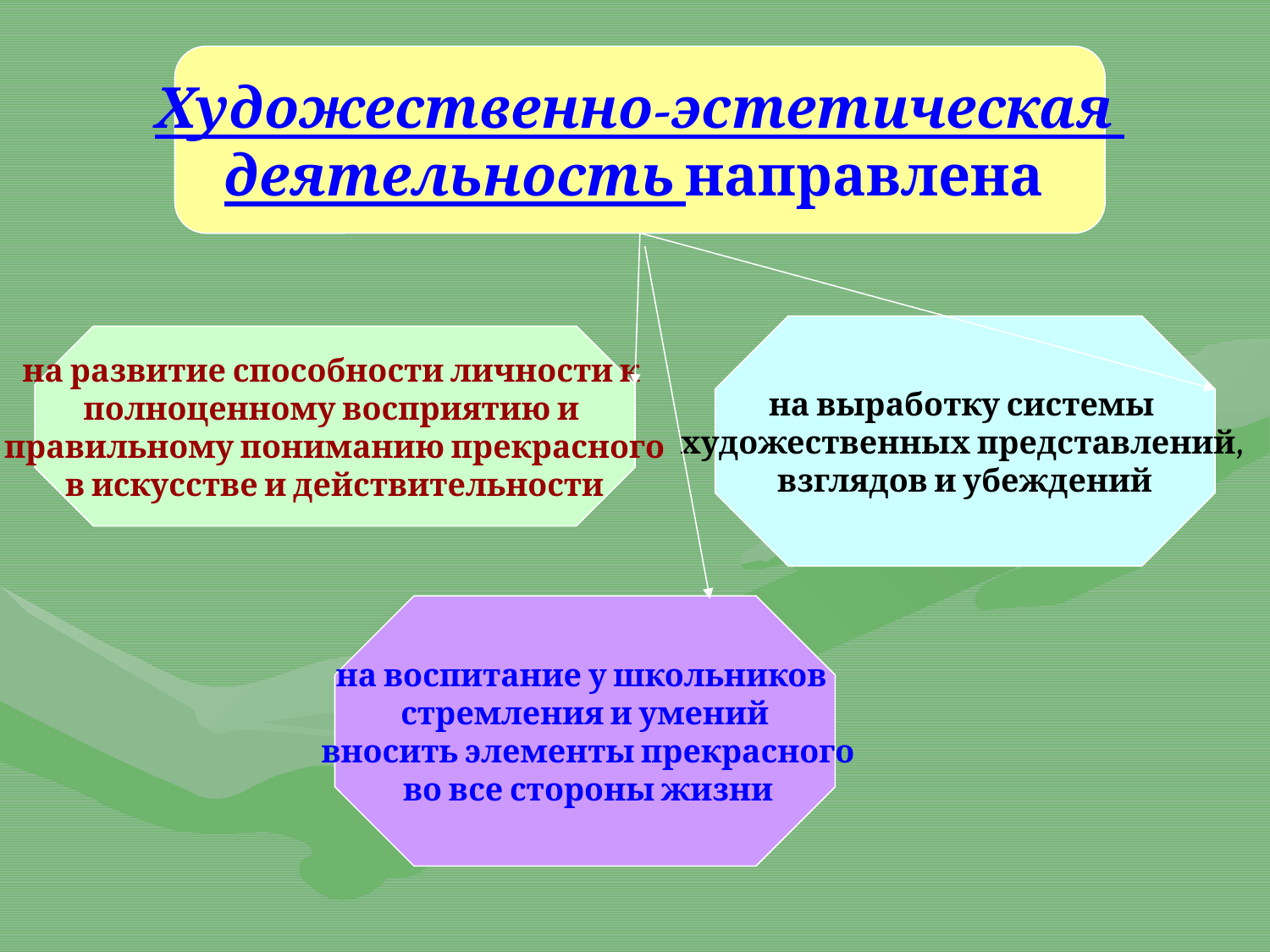

Художественно-эстетическая
деятельность направлена
на выработку системы
художественных представлений,
взглядов и убеждений
на развитие способности личности к
полноценному восприятию и
правильному пониманию прекрасного
в искусстве и действительности
на воспитание у школьников
стремления и умений
 вносить элементы прекрасного
 во все стороны жизни